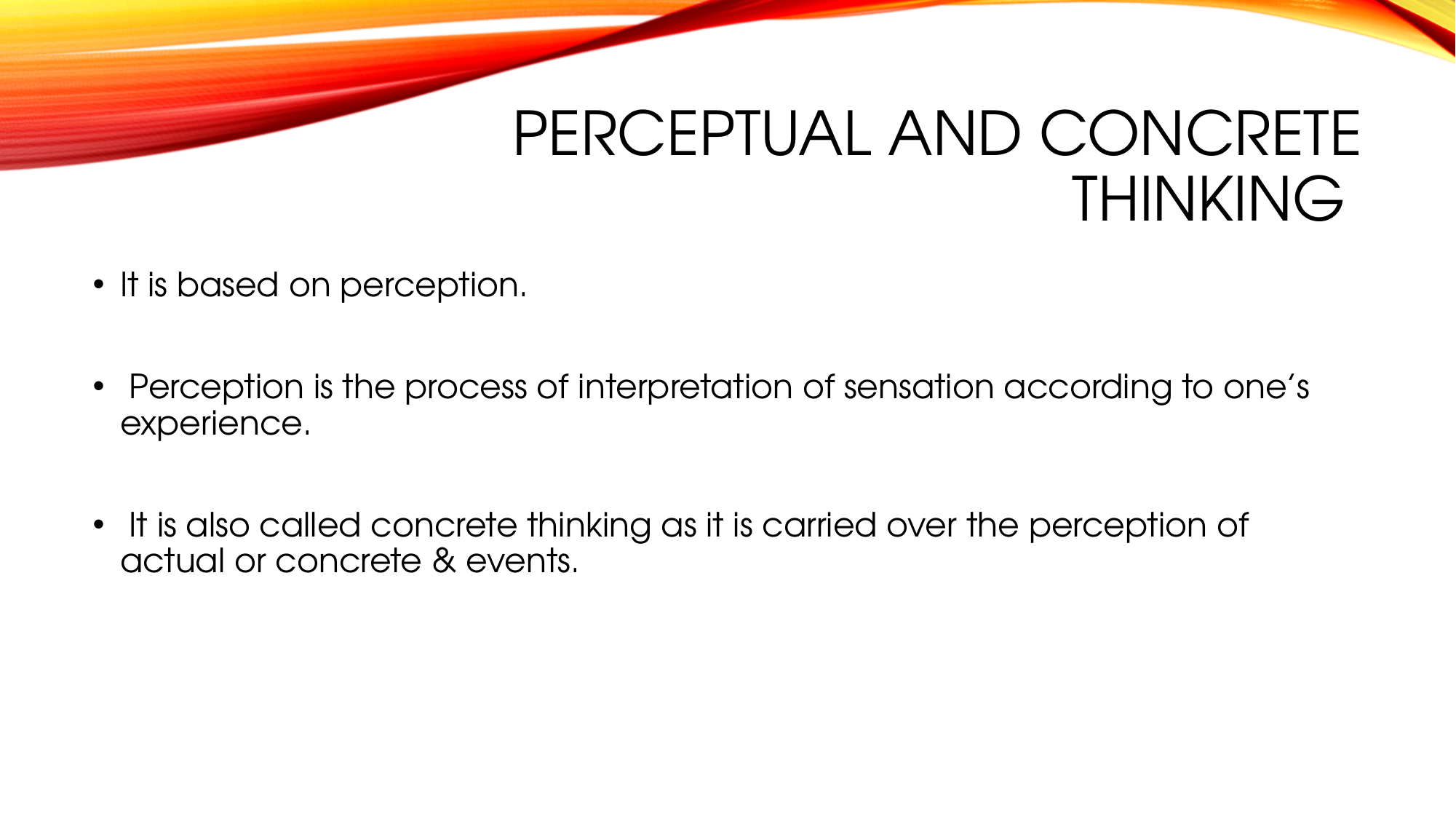

# Perceptual and concrete thinking
It is based on perception.

 Perception is the process of interpretation of sensation according to one’s experience.

 It is also called concrete thinking as it is carried over the perception of actual or concrete & events.